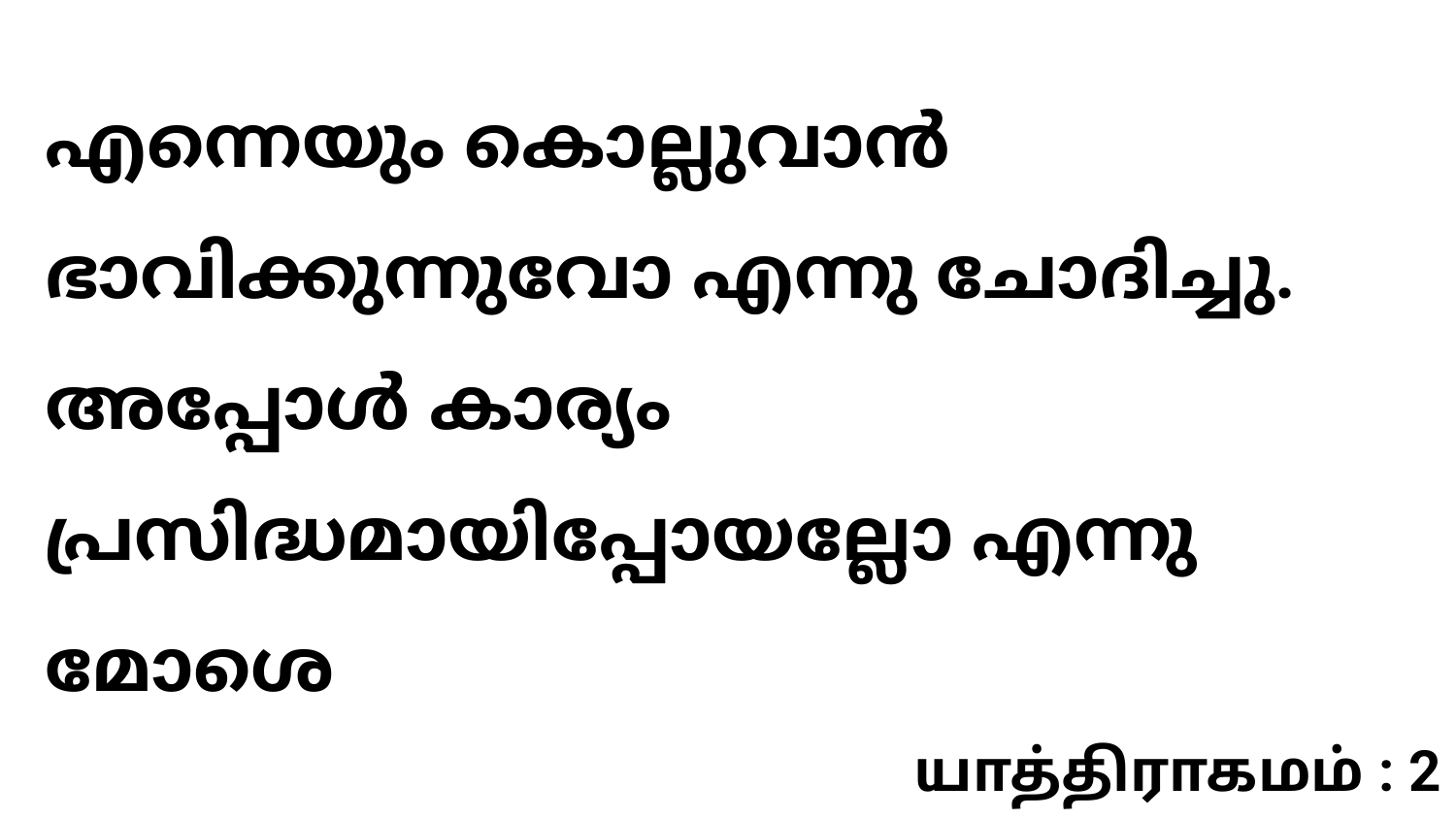

എന്നെയും കൊല്ലുവാൻ ഭാവിക്കുന്നുവോ എന്നു ചോദിച്ചു. അപ്പോൾ കാര്യം പ്രസിദ്ധമായിപ്പോയല്ലോ എന്നു മോശെ
யாத்திராகமம் : 2